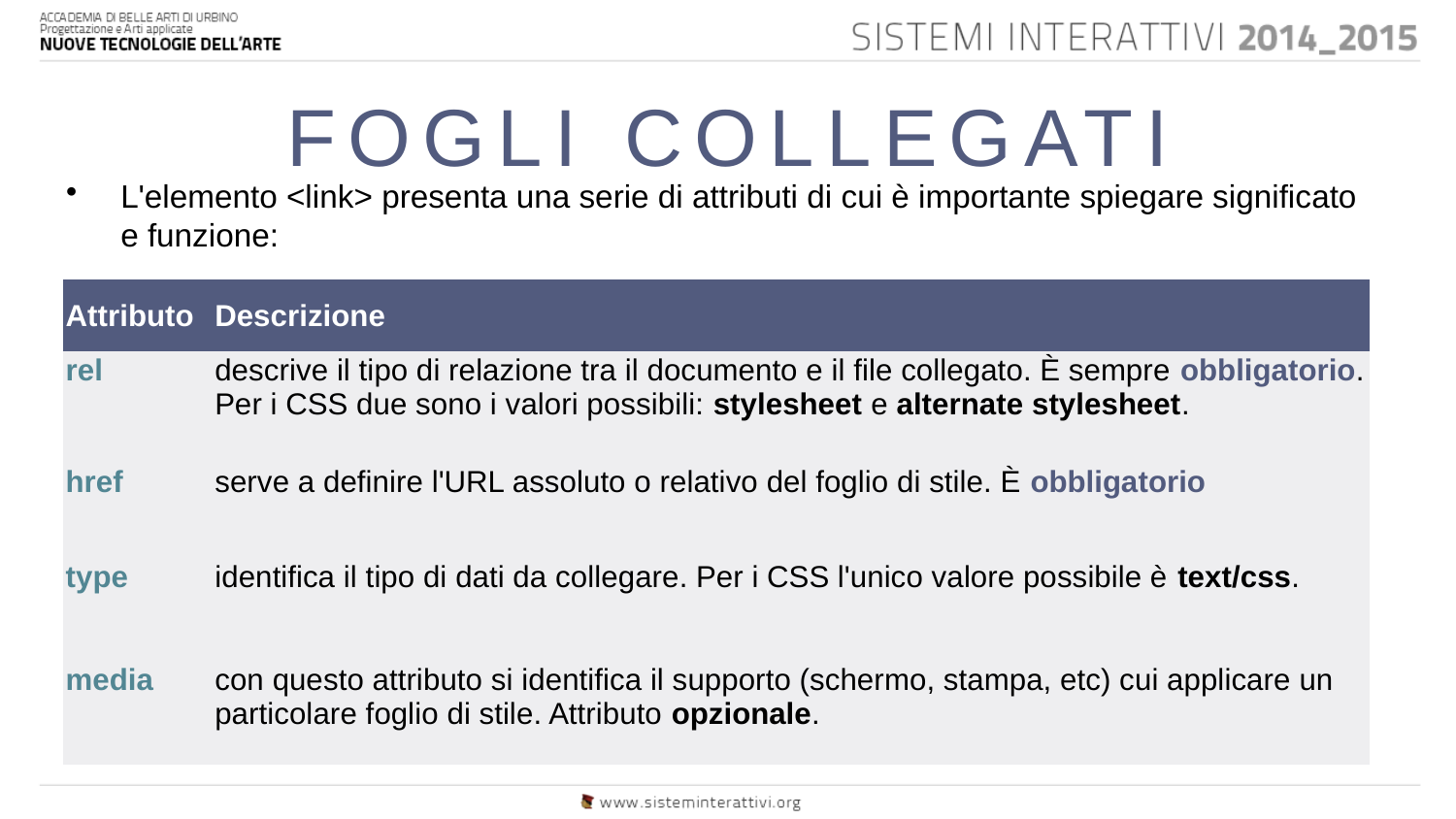

# FOGLI COLLEGATI
L'elemento <link> presenta una serie di attributi di cui è importante spiegare significato e funzione:
| Attributo | Descrizione |
| --- | --- |
| rel | descrive il tipo di relazione tra il documento e il file collegato. È sempre obbligatorio. Per i CSS due sono i valori possibili: stylesheet e alternate stylesheet. |
| href | serve a definire l'URL assoluto o relativo del foglio di stile. È obbligatorio |
| type | identifica il tipo di dati da collegare. Per i CSS l'unico valore possibile è text/css. |
| media | con questo attributo si identifica il supporto (schermo, stampa, etc) cui applicare un particolare foglio di stile. Attributo opzionale. |